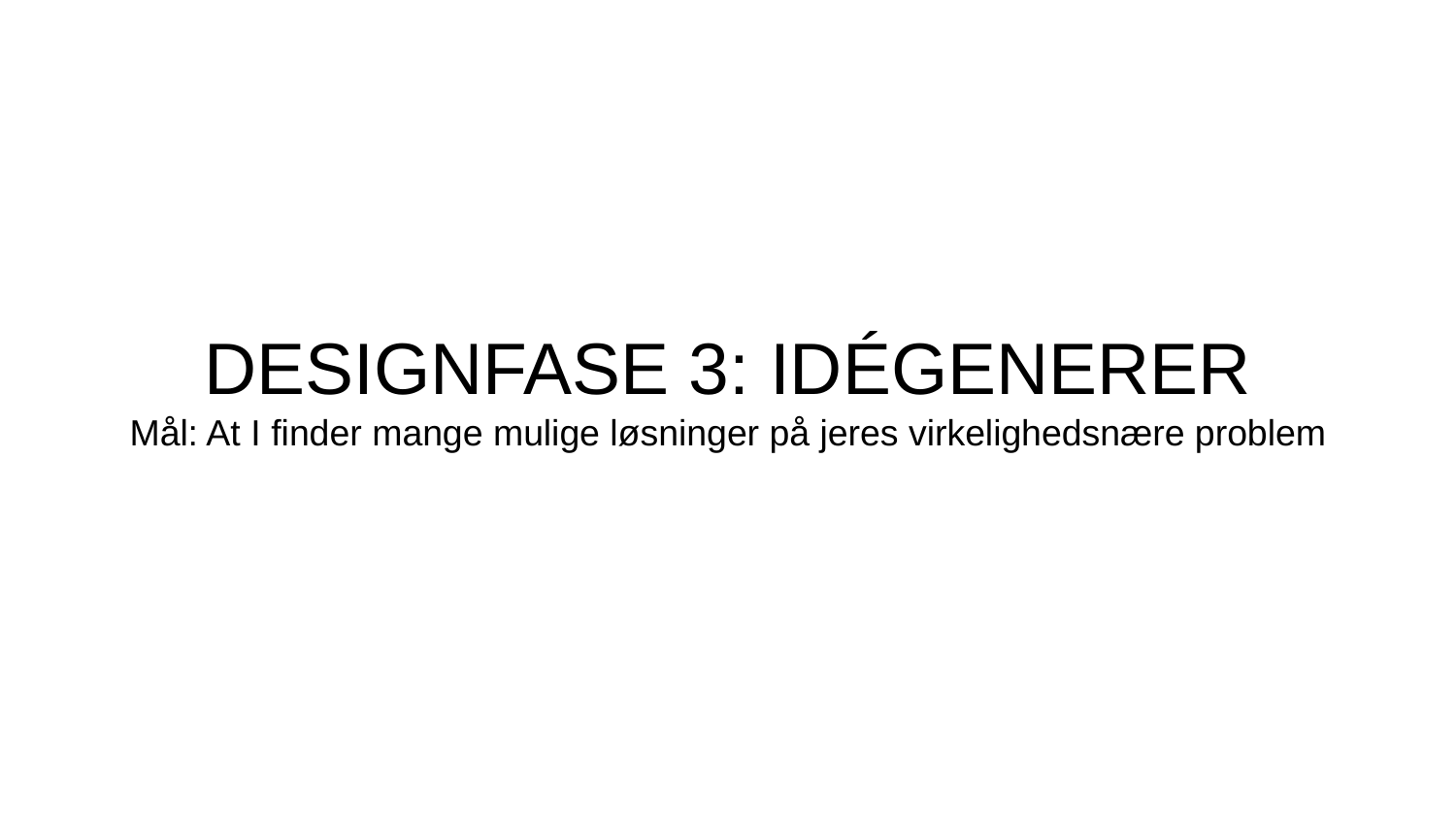

# DESIGNFASE 3: IDÉGENERER
Mål: At I finder mange mulige løsninger på jeres virkelighedsnære problem